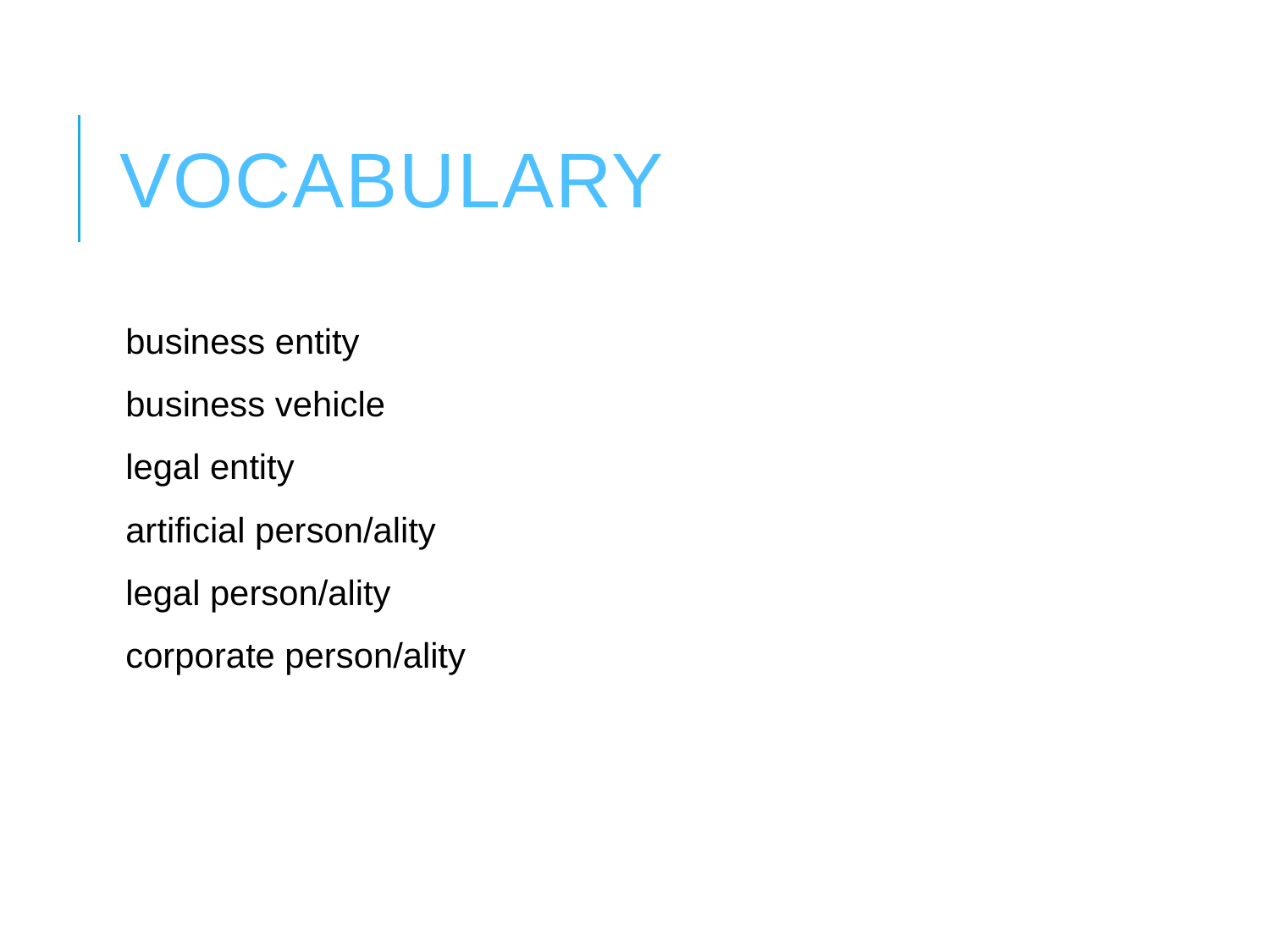

# Vocabulary
business entity
business vehicle
legal entity
artificial person/ality
legal person/ality
corporate person/ality